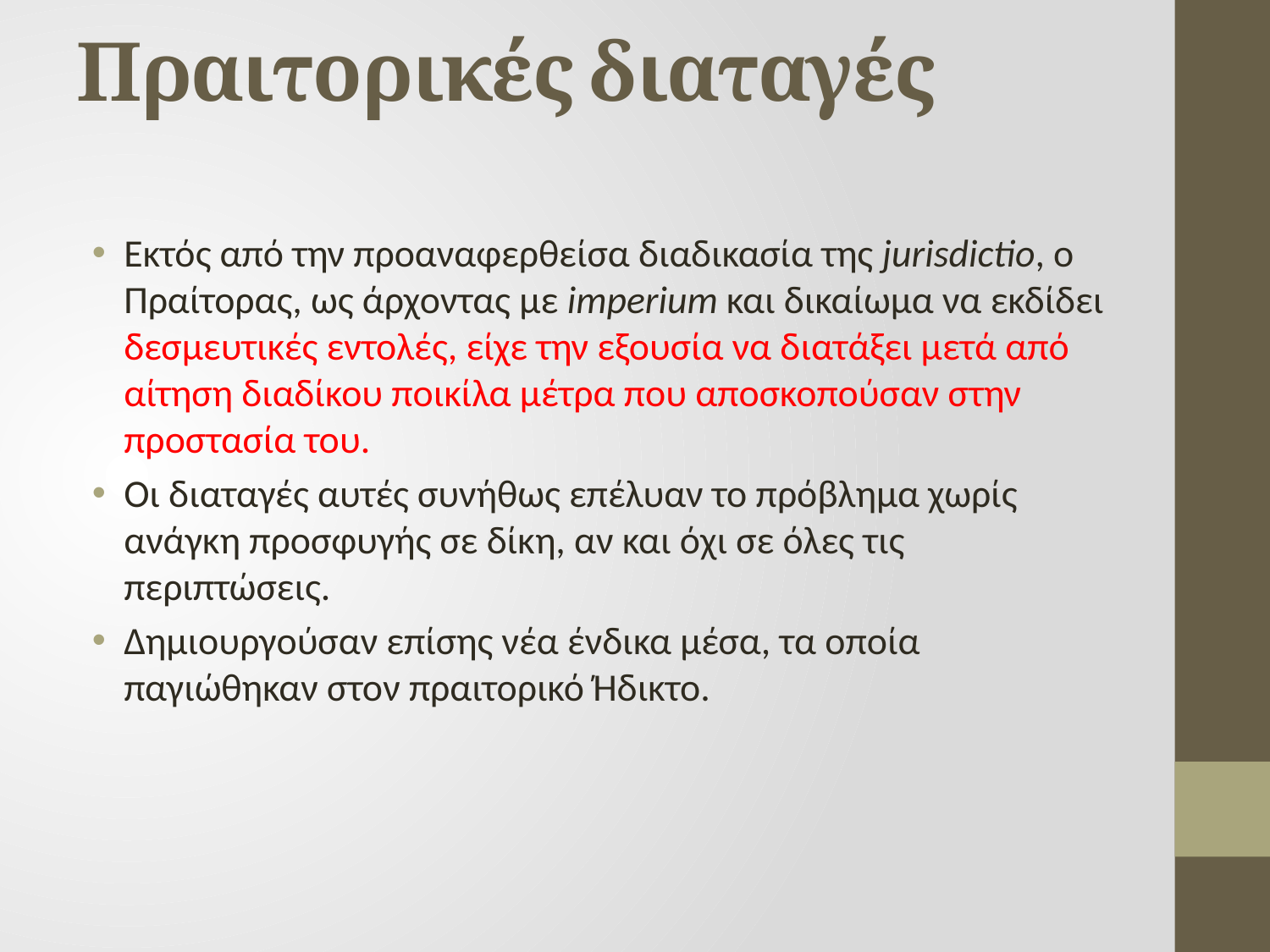

# Πραιτορικές διαταγές
Εκτός από την προαναφερθείσα διαδικασία της jurisdictio, o Πραίτορας, ως άρχοντας με imperium και δικαίωμα να εκδίδει δεσμευτικές εντολές, είχε την εξουσία να διατάξει μετά από αίτηση διαδίκου ποικίλα μέτρα που αποσκοπούσαν στην προστασία του.
Οι διαταγές αυτές συνήθως επέλυαν το πρόβλημα χωρίς ανάγκη προσφυγής σε δίκη, αν και όχι σε όλες τις περιπτώσεις.
Δημιουργούσαν επίσης νέα ένδικα μέσα, τα οποία παγιώθηκαν στον πραιτορικό Ήδικτο.